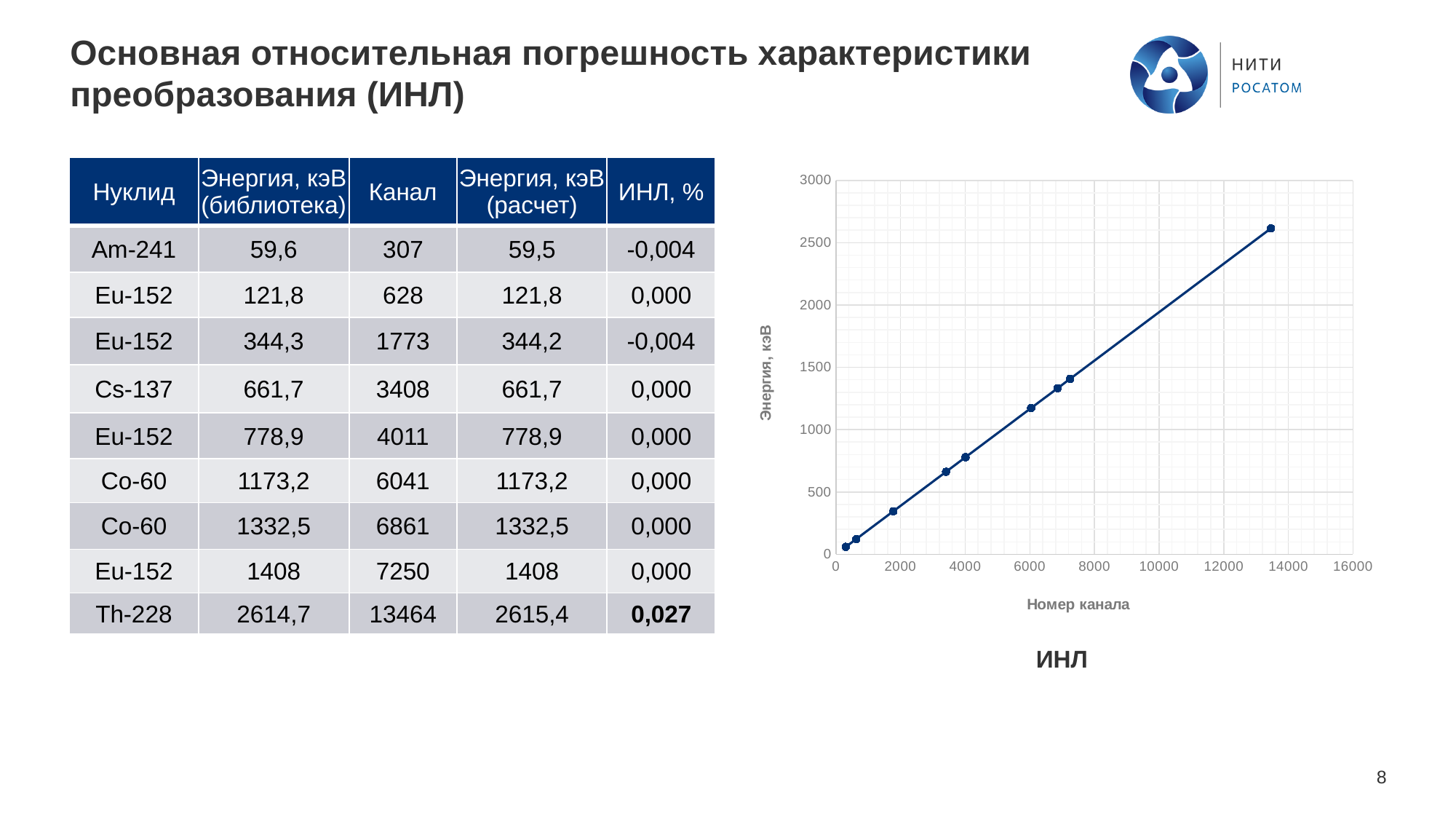

Добавление шаблона слайда

1. На верхней панели во вкладке
Главная найти кнопку Создать слайд

2. Стрелка вниз в правой части кнопки откроет выпадающий список шаблонов с соответствующими наименованиями на выбор

Замена логотипа на внутренних слайдах

Информация по замене логотипа Госкорпорации «Росатом» на логотип Организации размещена в Руководстве по подготовке презентаций (слайд 36)

# Основная относительная погрешность характеристики преобразования (ИНЛ)
| Нуклид | Энергия, кэВ (библиотека) | Канал | Энергия, кэВ (расчет) | ИНЛ, % |
| --- | --- | --- | --- | --- |
| Am-241 | 59,6 | 307 | 59,5 | -0,004 |
| Eu-152 | 121,8 | 628 | 121,8 | 0,000 |
| Eu-152 | 344,3 | 1773 | 344,2 | -0,004 |
| Cs-137 | 661,7 | 3408 | 661,7 | 0,000 |
| Eu-152 | 778,9 | 4011 | 778,9 | 0,000 |
| Co-60 | 1173,2 | 6041 | 1173,2 | 0,000 |
| Co-60 | 1332,5 | 6861 | 1332,5 | 0,000 |
| Eu-152 | 1408 | 7250 | 1408 | 0,000 |
| Th-228 | 2614,7 | 13464 | 2615,4 | 0,027 |

### Chart

| Category |  |
|---|---|
Палитра для использования
инструментами «пипетка» и «формат
по образцу»
Рекомендуемые сочетания цветов

1 цвет

2 цвета

3 цвета

4 цвета

5 цветов

6 цветов

7 цветов
Цвета-индикаторы
положительная динамика/
результат

обратить внимание!
отрицательная динамика/
результат

Цвет текста

Текст

Сноска

Выделение
ИНЛ